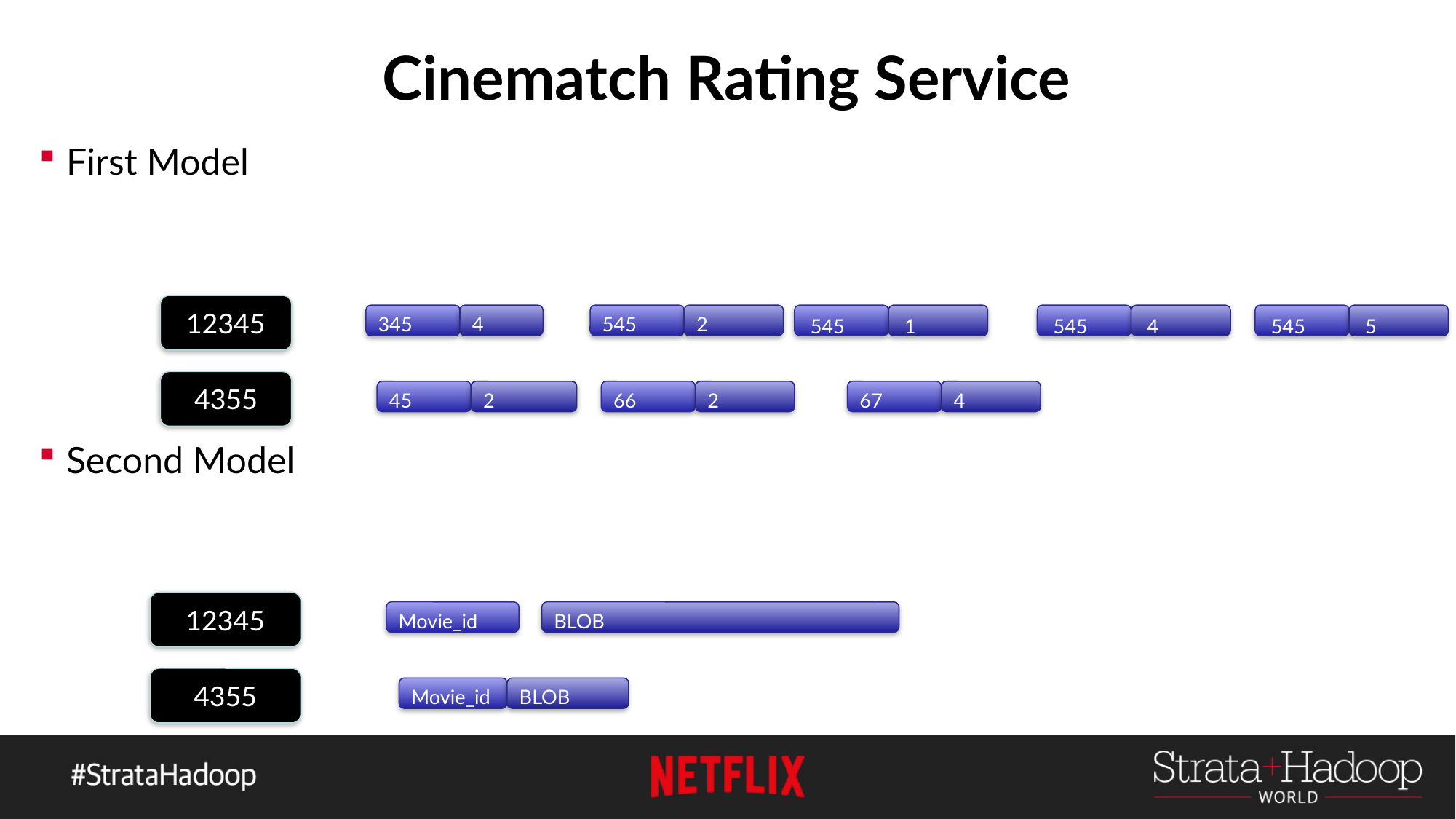

# Cinematch Rating Service
First Model

Second Model

12345
4
345
545
2
4355
45
2
66
2
67
4
545
4
545
1
545
5
12345
BLOB
Movie_id
4355
Movie_id
BLOB